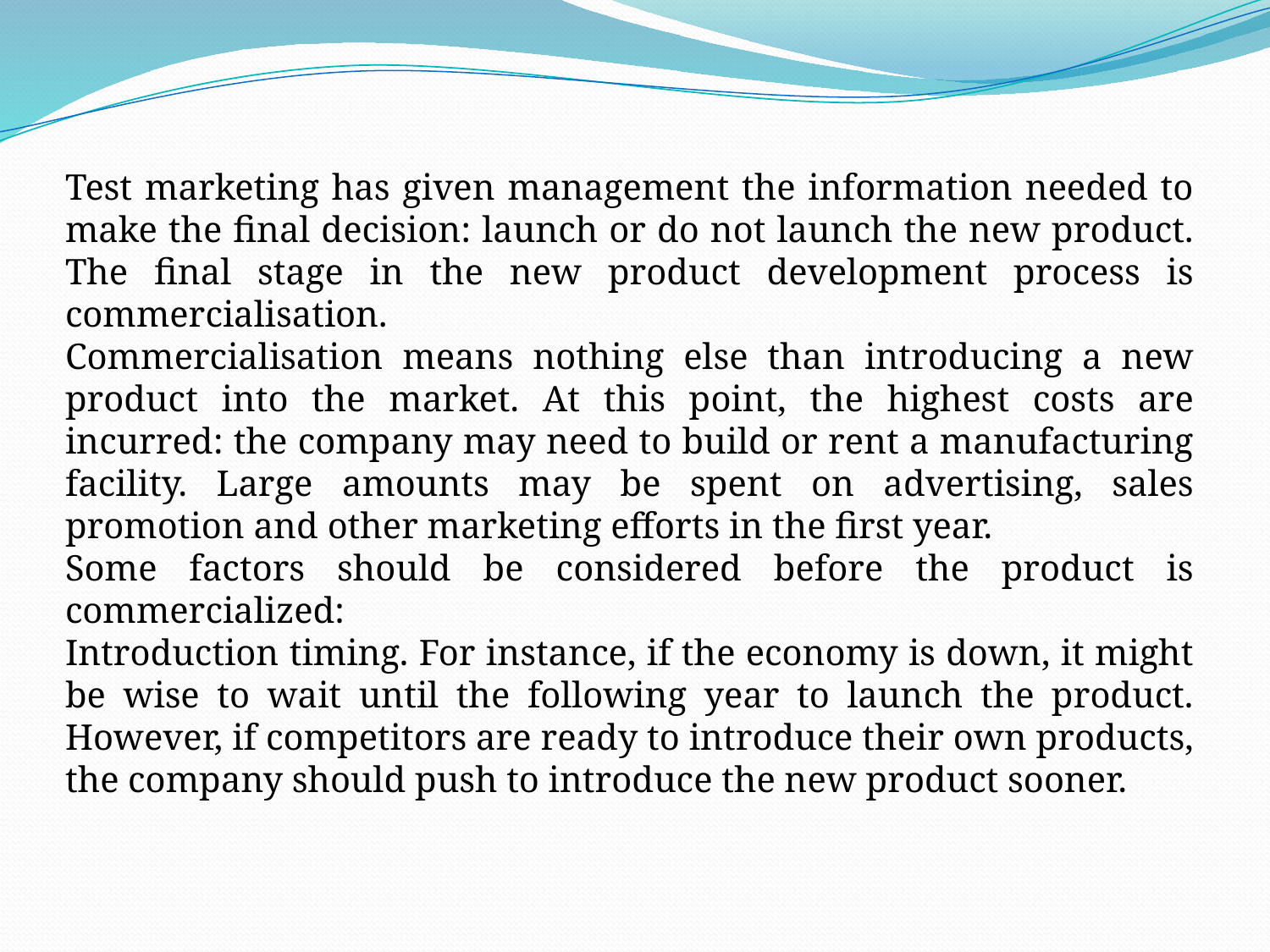

Test marketing has given management the information needed to make the final decision: launch or do not launch the new product. The final stage in the new product development process is commercialisation.
Commercialisation means nothing else than introducing a new product into the market. At this point, the highest costs are incurred: the company may need to build or rent a manufacturing facility. Large amounts may be spent on advertising, sales promotion and other marketing efforts in the first year.
Some factors should be considered before the product is commercialized:
Introduction timing. For instance, if the economy is down, it might be wise to wait until the following year to launch the product. However, if competitors are ready to introduce their own products, the company should push to introduce the new product sooner.